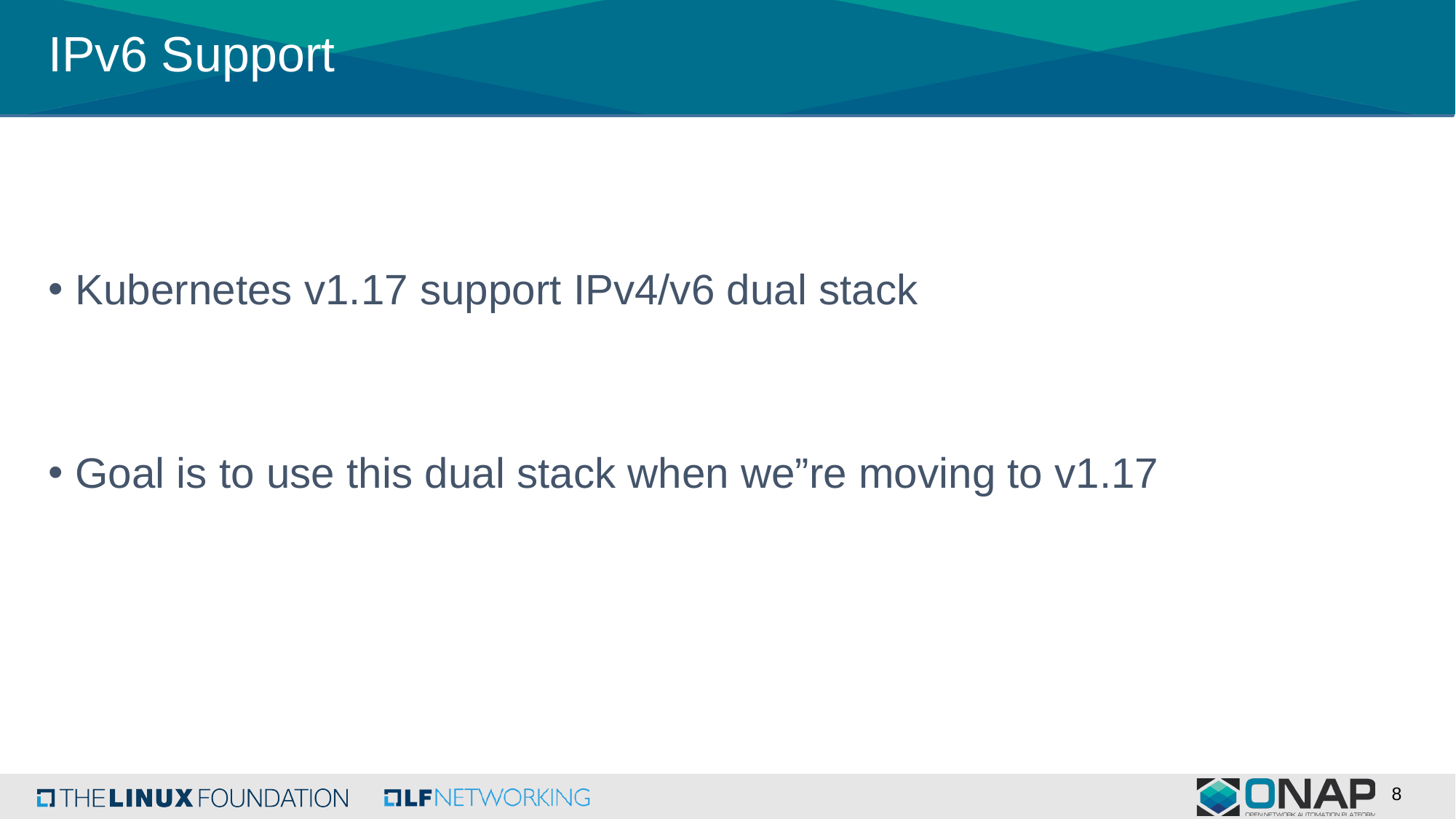

IPv6 Support

Kubernetes v1.17 support IPv4/v6 dual stack

Goal is to use this dual stack when we”re moving to v1.17
8